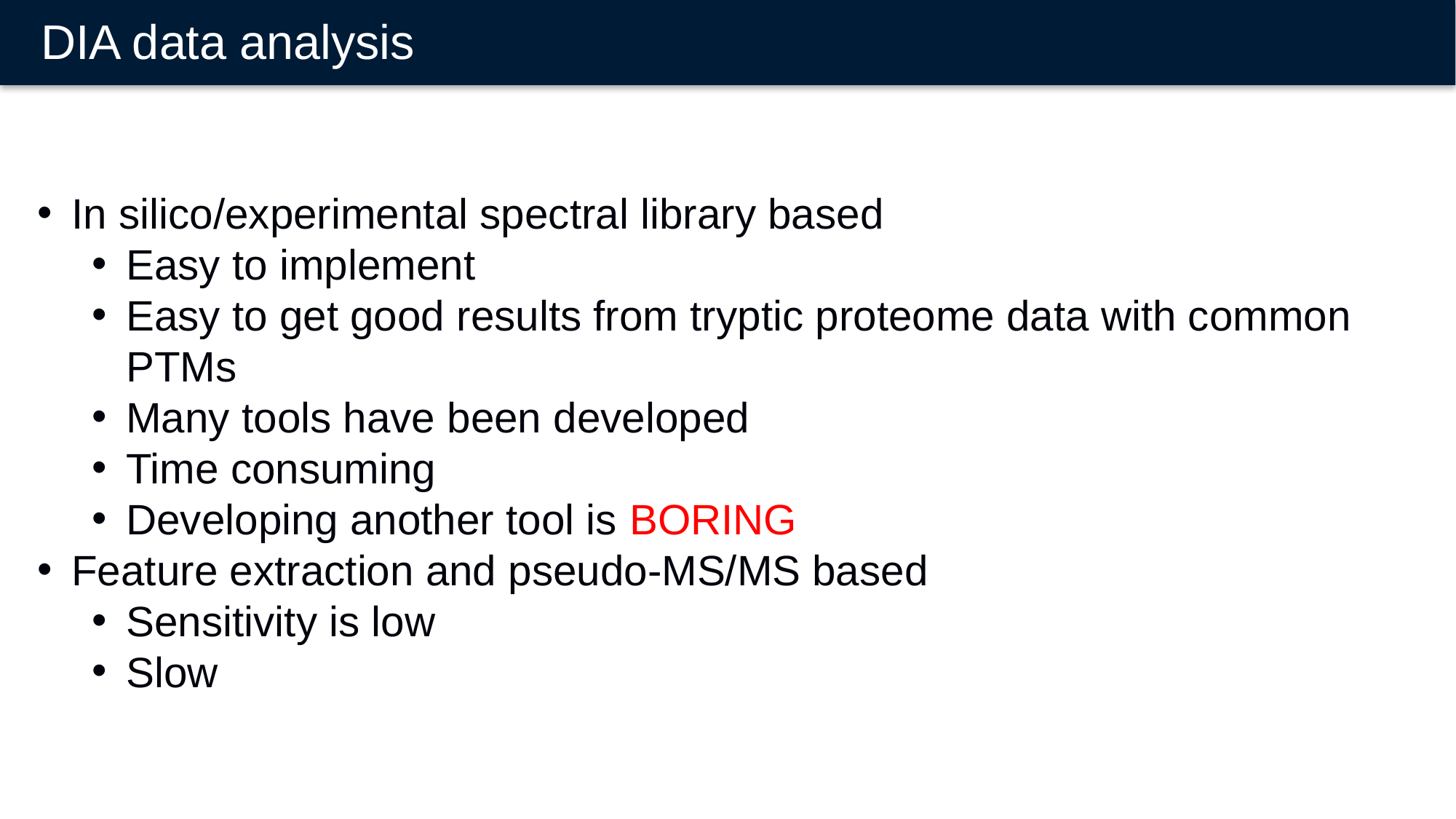

# DIA data analysis
In silico/experimental spectral library based
Easy to implement
Easy to get good results from tryptic proteome data with common PTMs
Many tools have been developed
Time consuming
Developing another tool is BORING
Feature extraction and pseudo-MS/MS based
Sensitivity is low
Slow